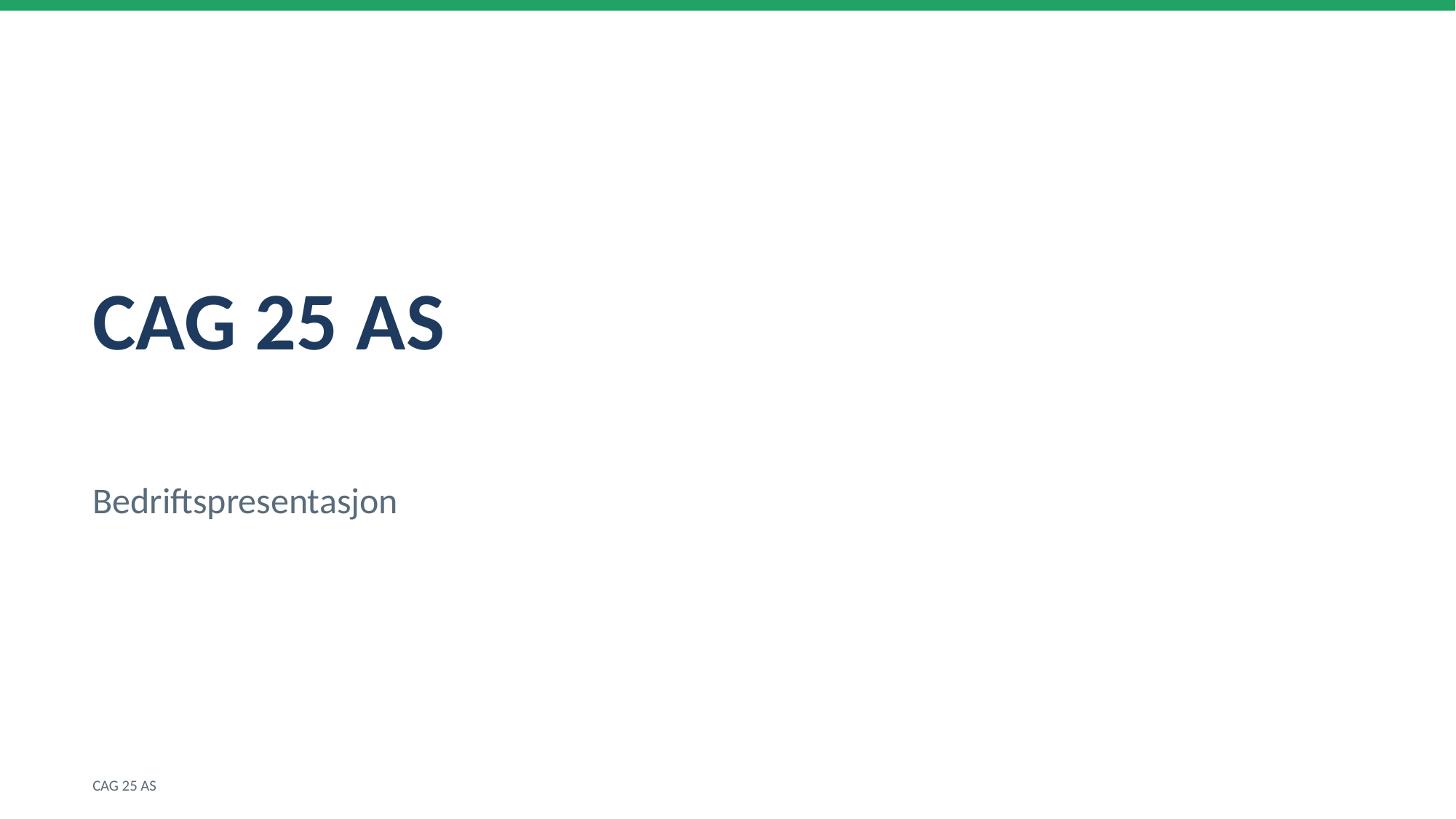

CAG 25 AS
Bedriftspresentasjon
CAG 25 AS